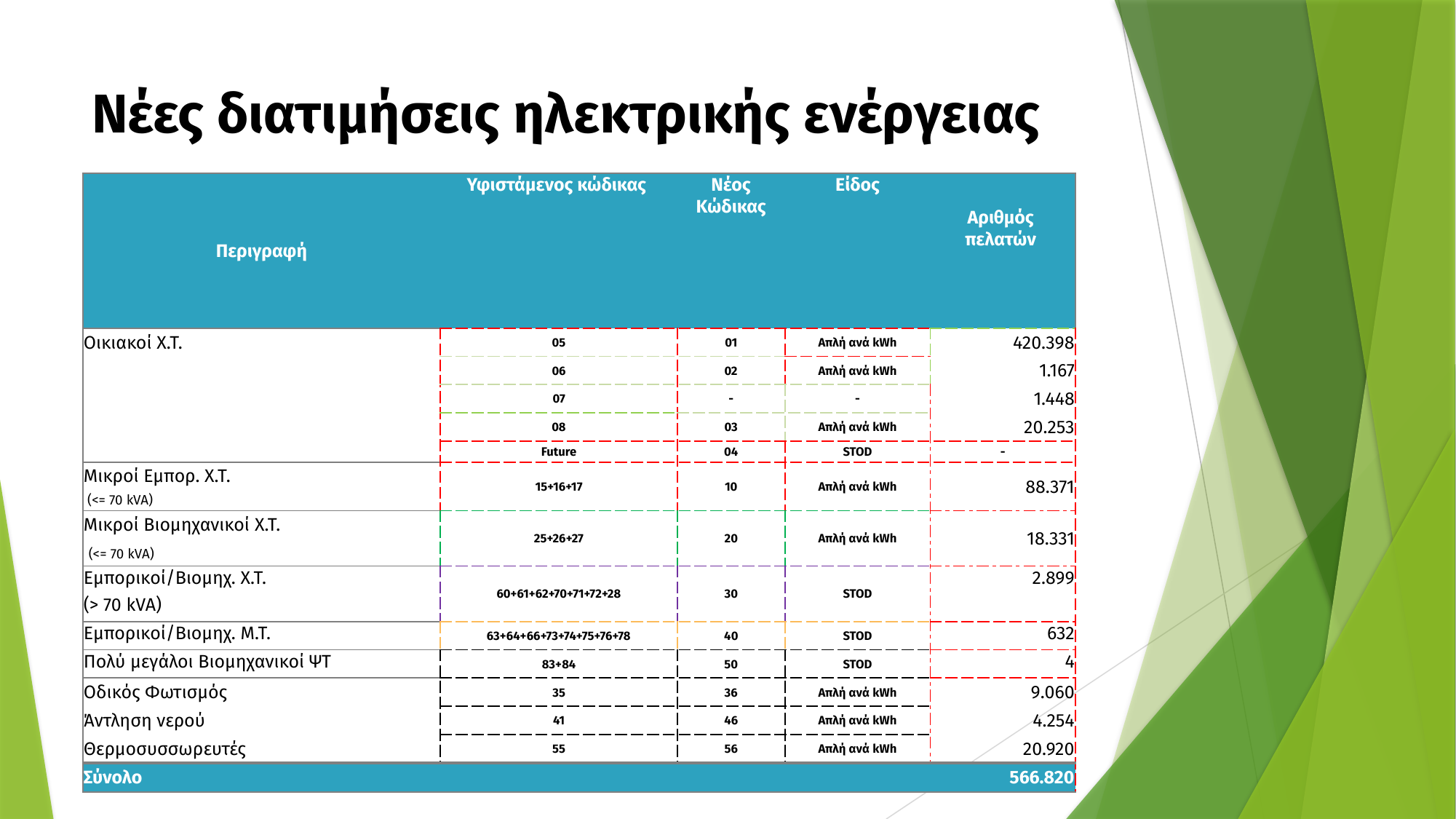

# Νέες διατιμήσεις ηλεκτρικής ενέργειας
| Περιγραφή | Υφιστάμενος κώδικας | Νέος Κώδικας | Είδος | Αριθμός πελατών |
| --- | --- | --- | --- | --- |
|  |  |  |  |  |
| Οικιακοί Χ.Τ. | 05 | 01 | Απλή ανά kWh | 420.398 |
|  | 06 | 02 | Απλή ανά kWh | 1.167 |
|  | 07 | - | - | 1.448 |
|  | 08 | 03 | Απλή ανά kWh | 20.253 |
|  | Future | 04 | STOD | - |
| Μικροί Εμπορ. Χ.Τ. | 15+16+17 | 10 | Απλή ανά kWh | 88.371 |
| (<= 70 kVA) |  |  |  |  |
| Μικροί Βιομηχανικοί X.T. | 25+26+27 | 20 | Απλή ανά kWh | 18.331 |
| (<= 70 kVA) |  |  |  |  |
| Εμπορικοί/Βιομηχ. Χ.Τ. | 60+61+62+70+71+72+28 | 30 | STOD | 2.899 |
| (> 70 kVA) |  |  |  |  |
| Εμπορικοί/Βιομηχ. Μ.Τ. | 63+64+66+73+74+75+76+78 | 40 | STOD | 632 |
| Πολύ μεγάλοι Βιομηχανικοί ΨΤ | 83+84 | 50 | STOD | 4 |
| Οδικός Φωτισμός | 35 | 36 | Απλή ανά kWh | 9.060 |
| Άντληση νερού | 41 | 46 | Απλή ανά kWh | 4.254 |
| Θερμοσυσσωρευτές | 55 | 56 | Απλή ανά kWh | 20.920 |
| Σύνολο |  |  |  | 566.820 |